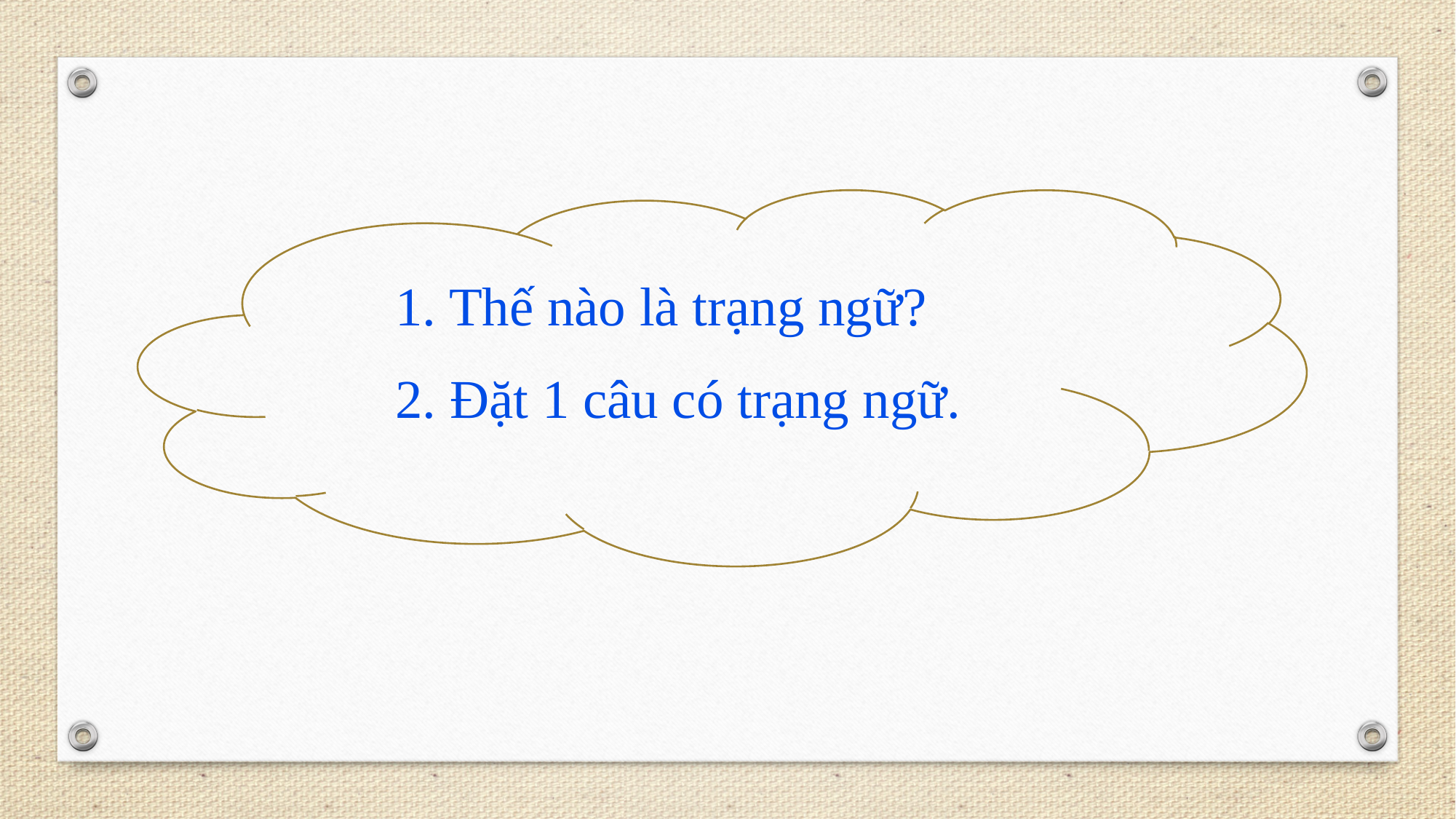

1. Thế nào là trạng ngữ?
2. Đặt 1 câu có trạng ngữ.